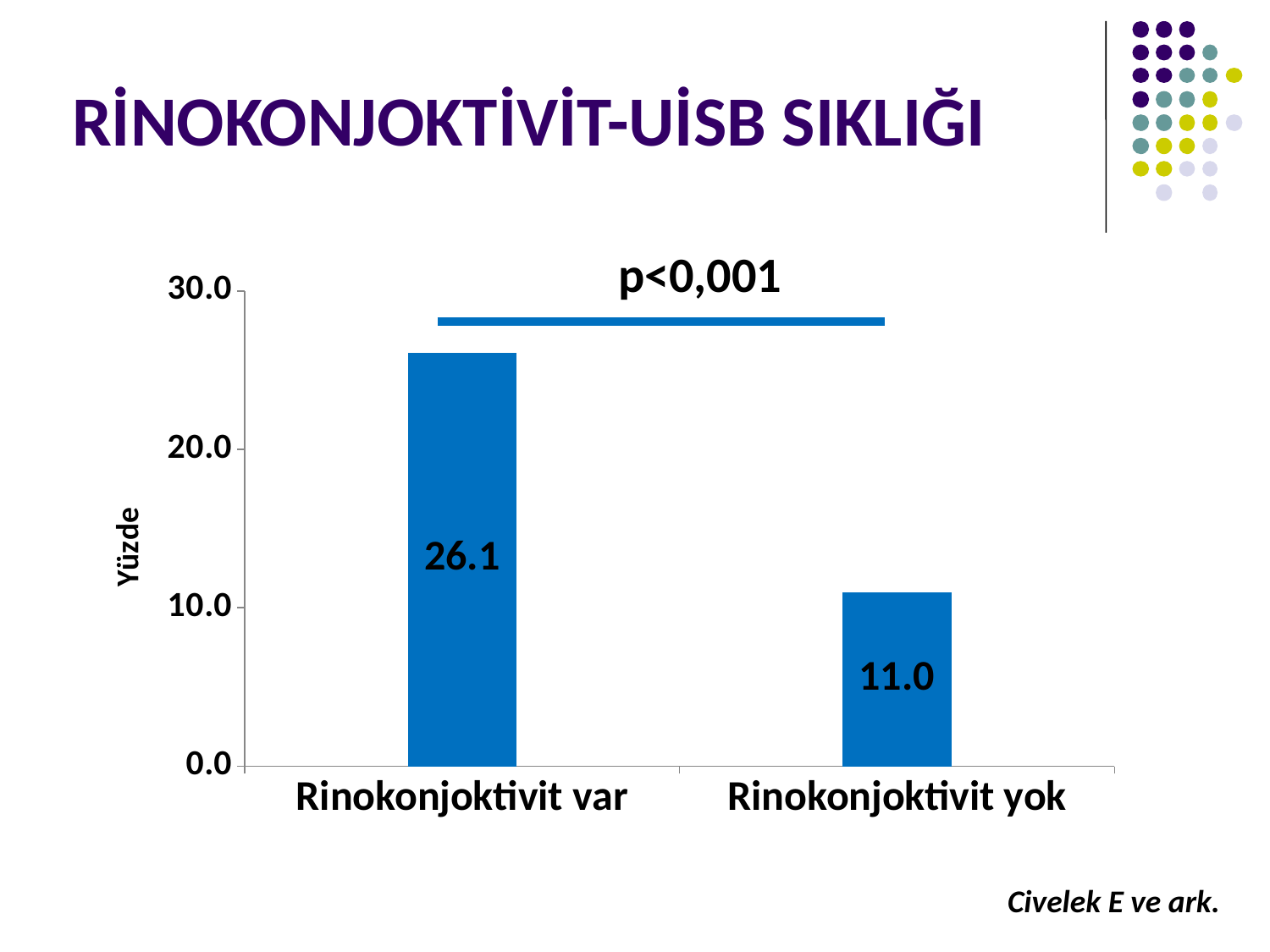

# RİNOKONJOKTİVİT-UİSB SIKLIĞI

### Chart

| Category | UİSB |
|---|---|
| Rinokonjoktivit var | 26.1 |
| Rinokonjoktivit yok | 11.0 |
p<0,001
Civelek E ve ark.